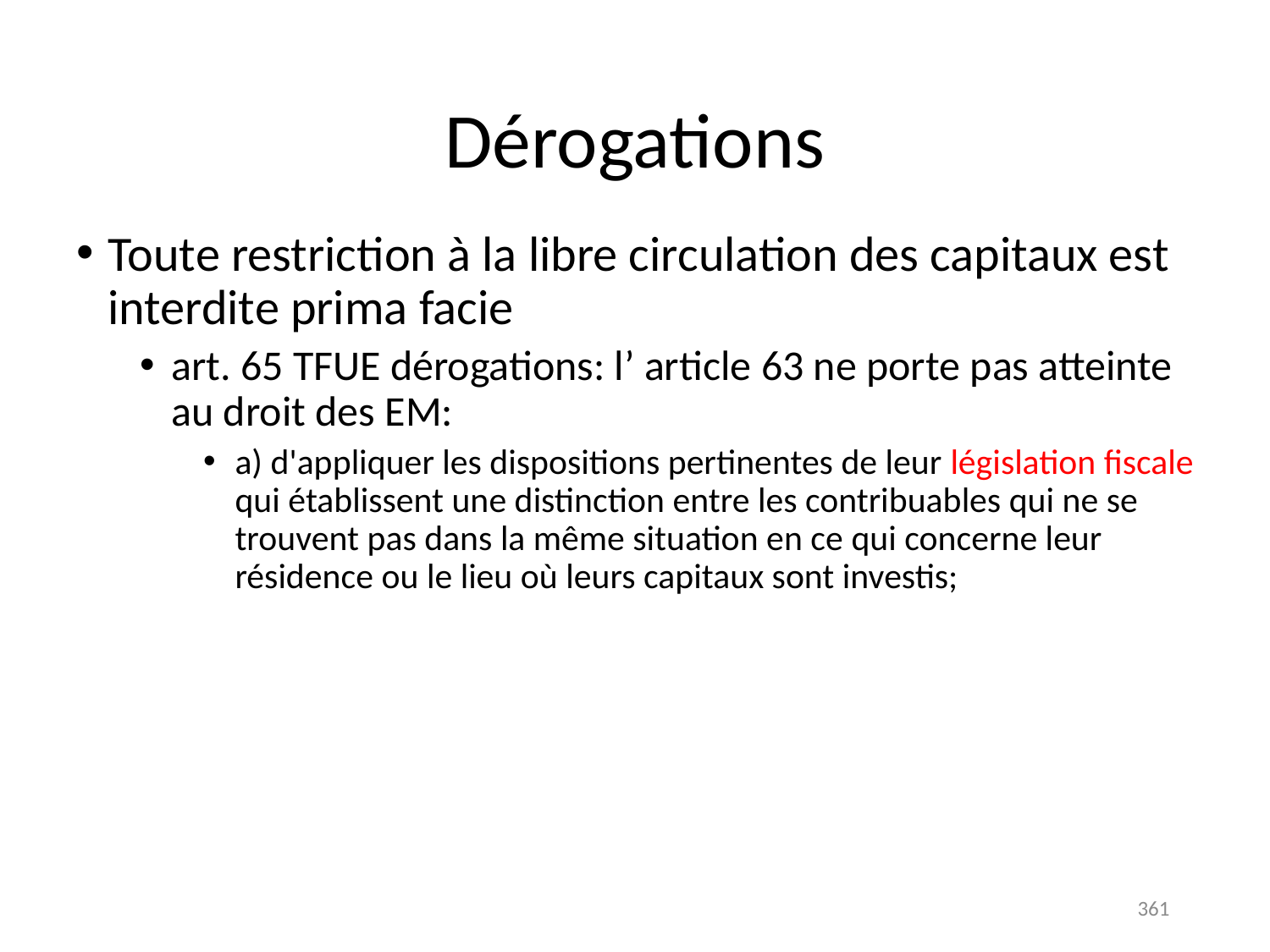

# Dérogations
Toute restriction à la libre circulation des capitaux est interdite prima facie
art. 65 TFUE dérogations: l’ article 63 ne porte pas atteinte au droit des EM:
a) d'appliquer les dispositions pertinentes de leur législation fiscale qui établissent une distinction entre les contribuables qui ne se trouvent pas dans la même situation en ce qui concerne leur résidence ou le lieu où leurs capitaux sont investis;

361